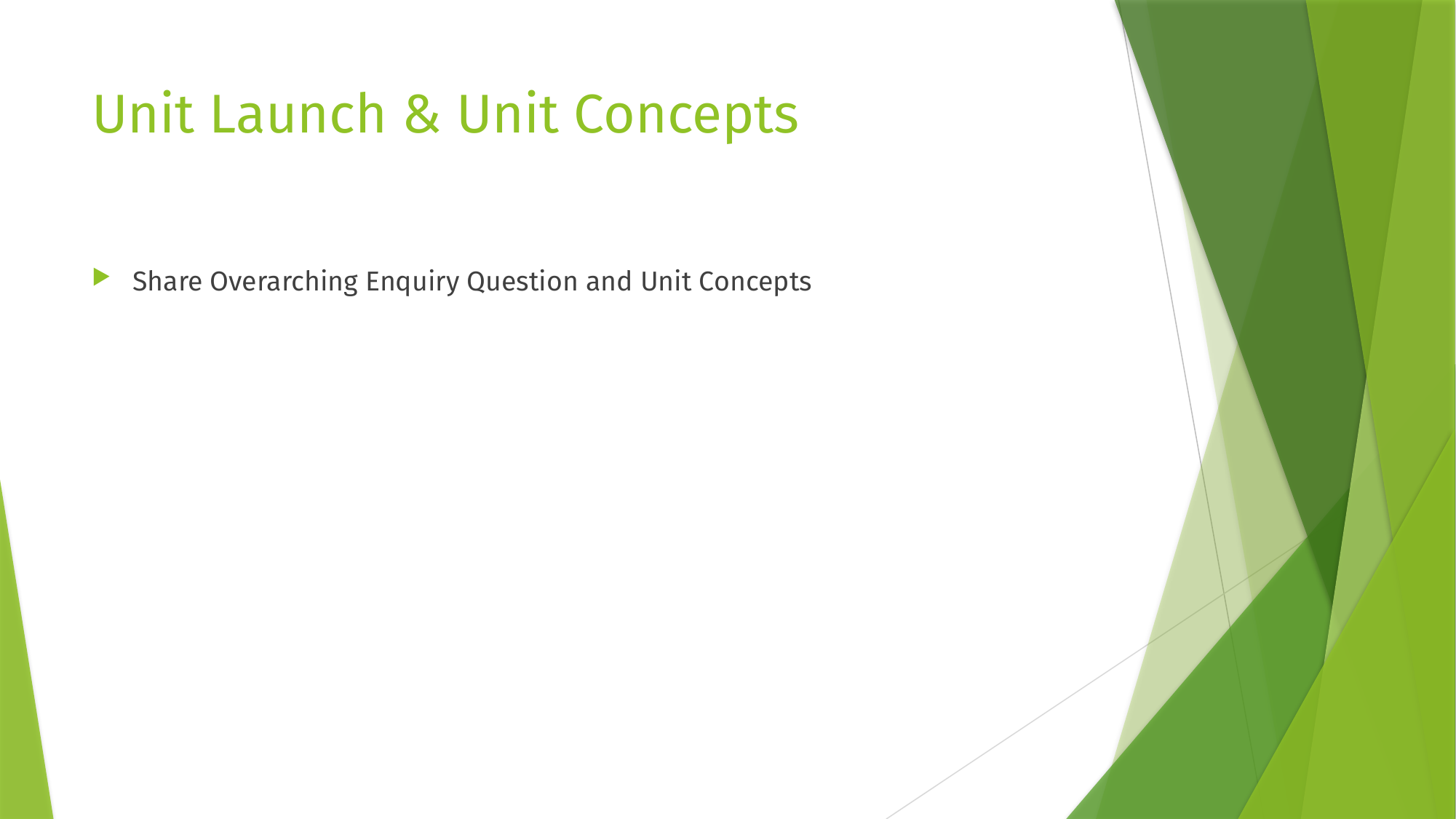

# Unit Launch & Unit Concepts
Share Overarching Enquiry Question and Unit Concepts